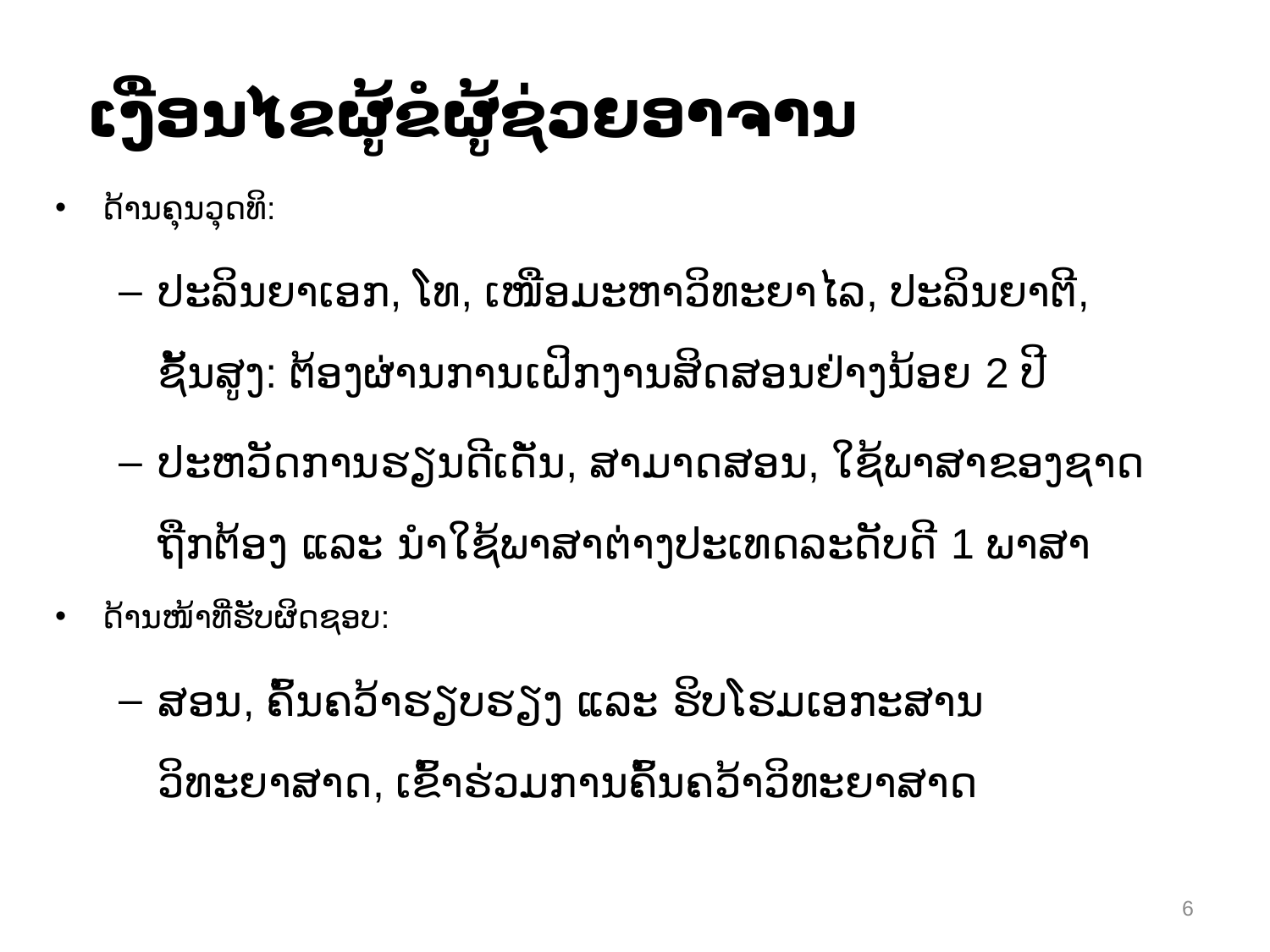

# ເງື່ອນໄຂຜູ້ຂໍຜູ້ຊ່ວຍອາຈານ
ດ້ານຄຸນວຸດທິ:
ປະລິນຍາເອກ, ໂທ, ເໜືອມະຫາວິທະຍາໄລ, ປະລິນຍາຕີ, ຊັ້ນສູງ: ຕ້ອງຜ່ານການເຝິກງານສິດສອນຢ່າງນ້ອຍ 2 ປີ
ປະຫວັດການຮຽນດີເດັ່ນ, ສາມາດສອນ, ໃຊ້ພາສາຂອງຊາດຖືກຕ້ອງ ແລະ ນຳໃຊ້ພາສາຕ່າງປະເທດລະດັບດີ 1 ພາສາ
ດ້ານໜ້າທີ່ຮັບຜິດຊອບ:
ສອນ, ຄົ້ນຄວ້າຮຽບຮຽງ ແລະ ຮິບໂຮມເອກະສານວິທະຍາສາດ, ເຂົ້າຮ່ວມການຄົ້ນຄວ້າວິທະຍາສາດ
6